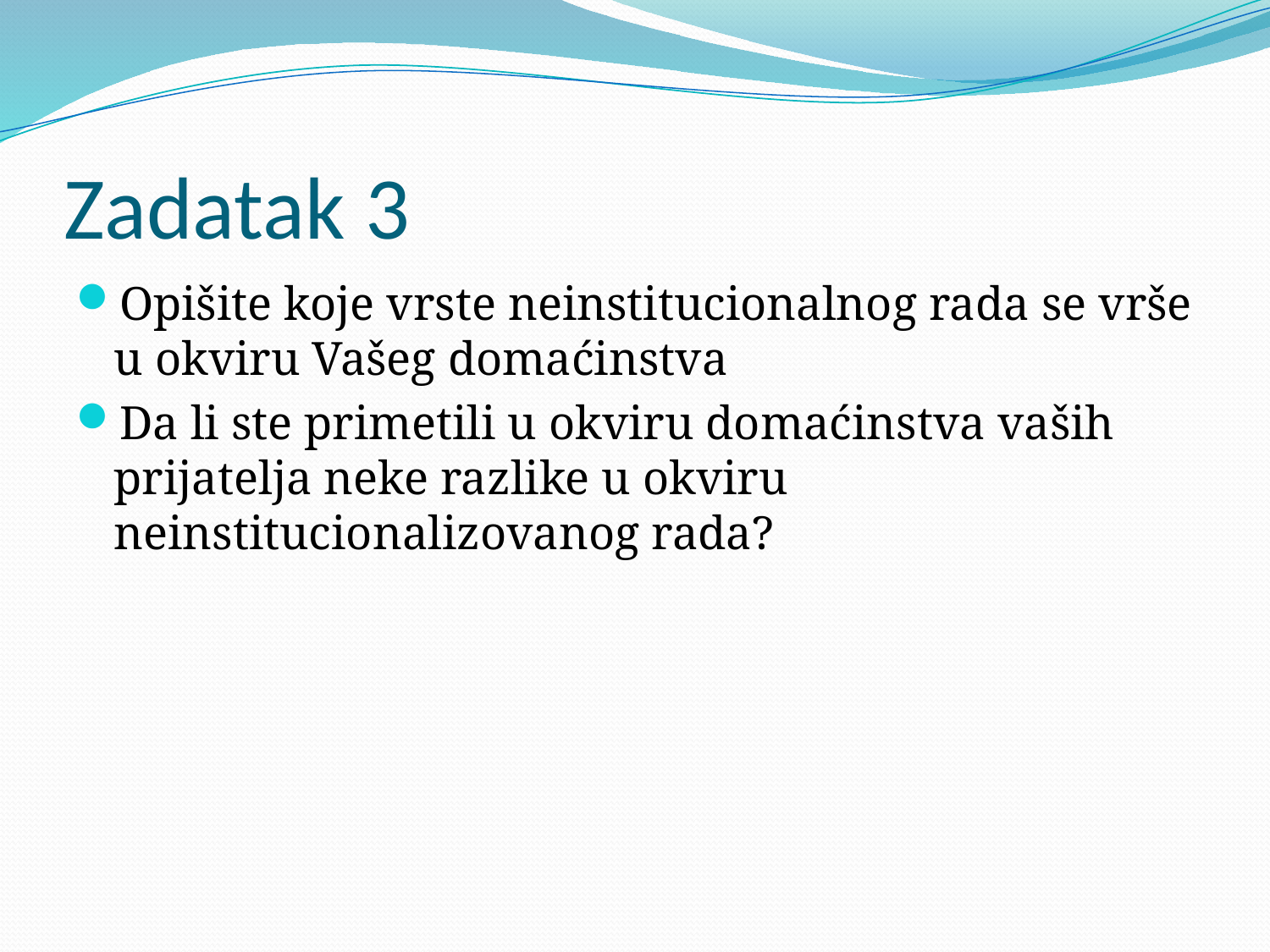

# Zadatak 3
Opišite koje vrste neinstitucionalnog rada se vrše u okviru Vašeg domaćinstva
Da li ste primetili u okviru domaćinstva vaših prijatelja neke razlike u okviru neinstitucionalizovanog rada?